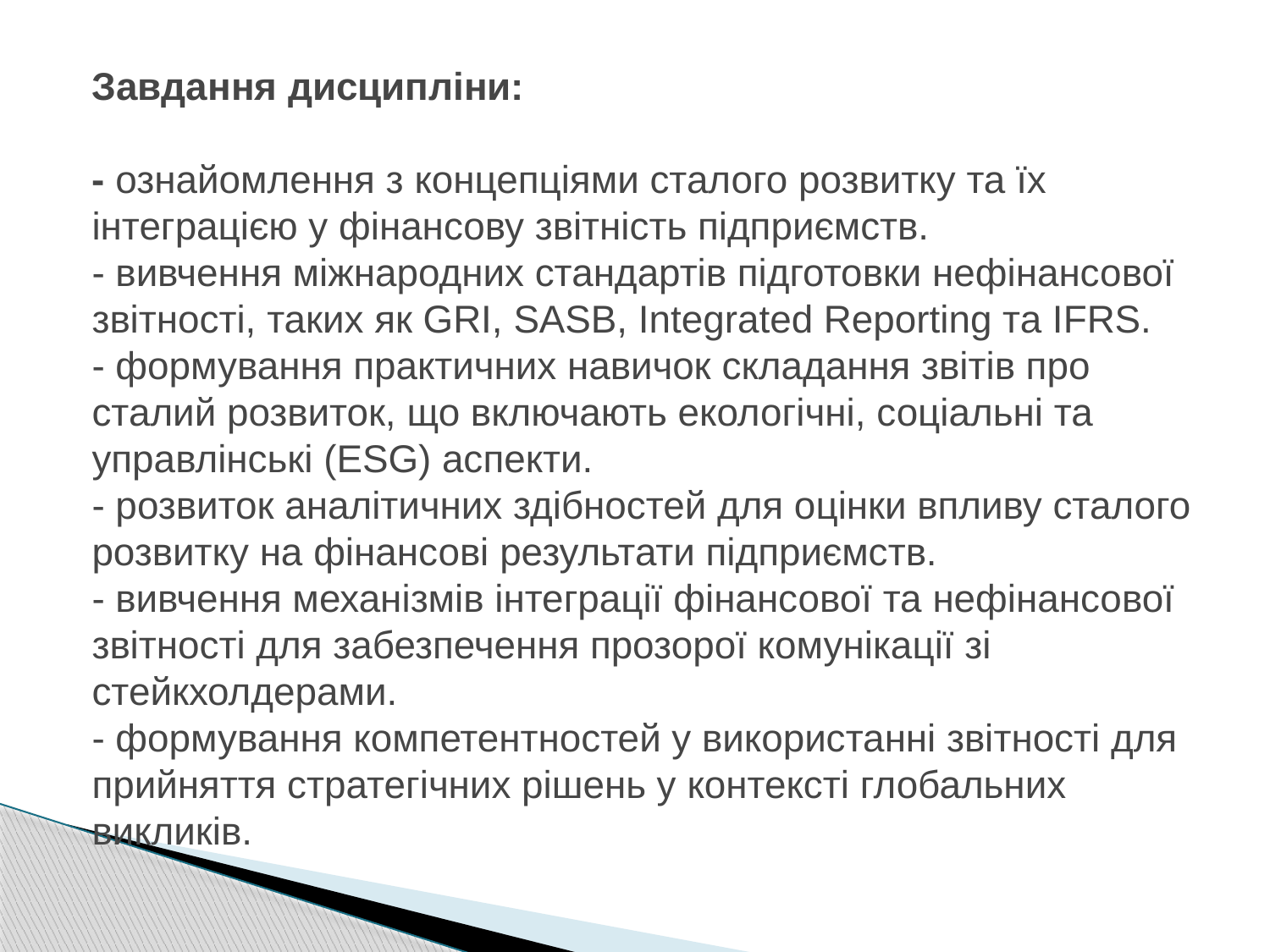

# Завдання дисципліни: - ознайомлення з концепціями сталого розвитку та їх інтеграцією у фінансову звітність підприємств. - вивчення міжнародних стандартів підготовки нефінансової звітності, таких як GRI, SASB, Integrated Reporting та IFRS. - формування практичних навичок складання звітів про сталий розвиток, що включають екологічні, соціальні та управлінські (ESG) аспекти. - розвиток аналітичних здібностей для оцінки впливу сталого розвитку на фінансові результати підприємств. - вивчення механізмів інтеграції фінансової та нефінансової звітності для забезпечення прозорої комунікації зі стейкхолдерами. - формування компетентностей у використанні звітності для прийняття стратегічних рішень у контексті глобальних викликів.